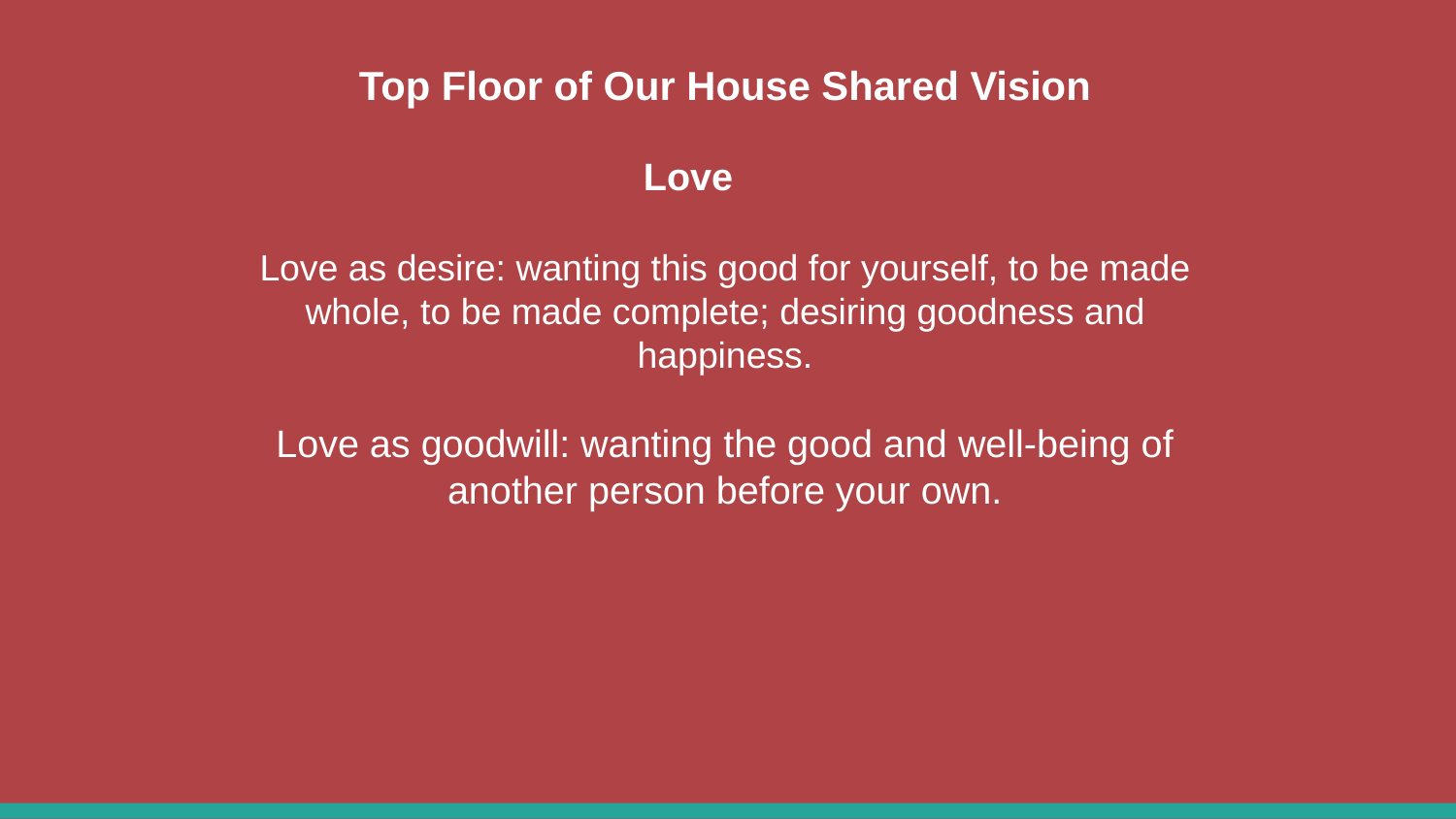

Top Floor of Our House Shared Vision

Love

Love as desire: wanting this good for yourself, to be made
whole, to be made complete; desiring goodness and
happiness.

Love as goodwill: wanting the good and well-being of
another person before your own.